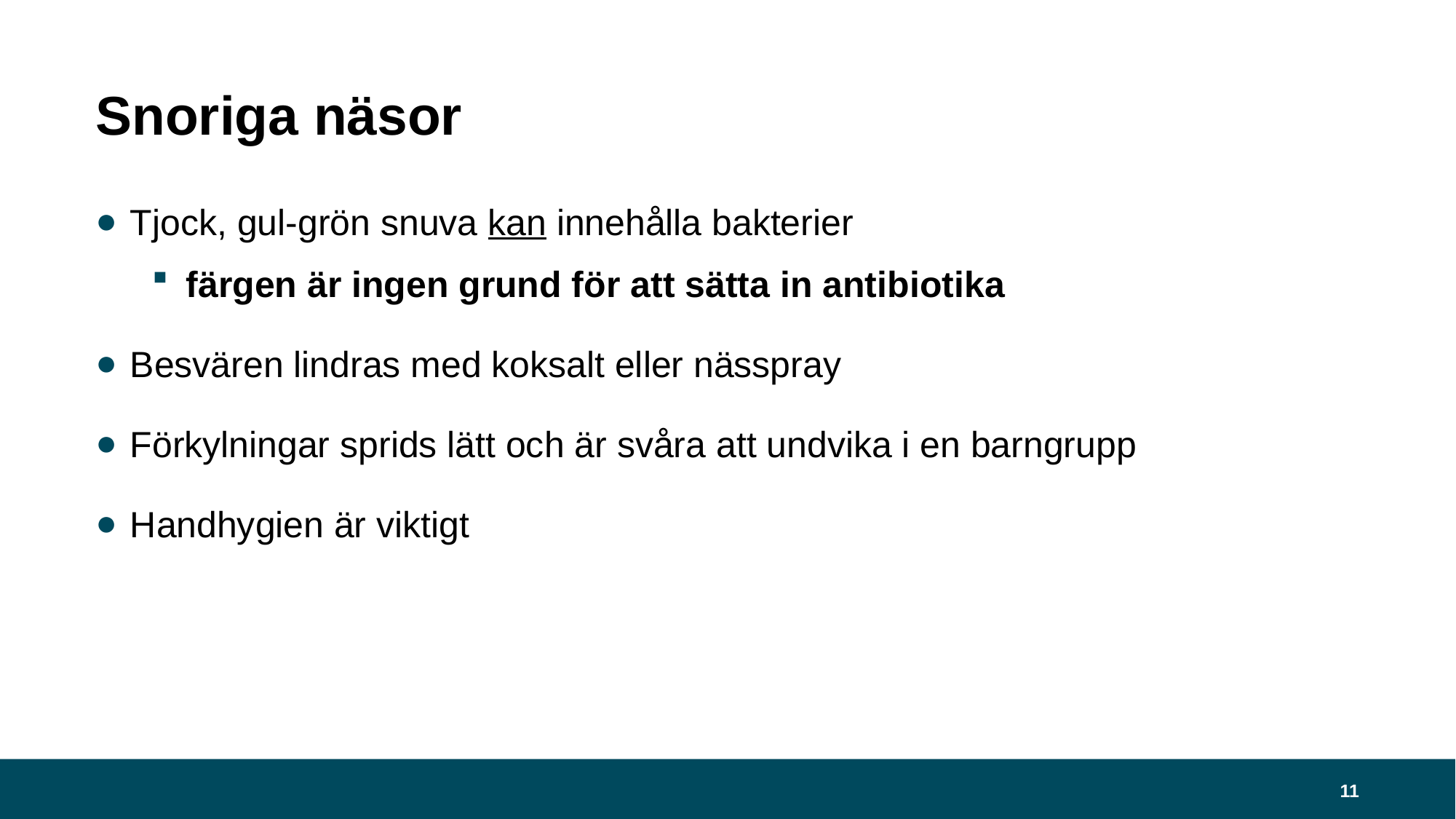

# Snoriga näsor
Tjock, gul-grön snuva kan innehålla bakterier
färgen är ingen grund för att sätta in antibiotika
Besvären lindras med koksalt eller nässpray
Förkylningar sprids lätt och är svåra att undvika i en barngrupp
Handhygien är viktigt
11